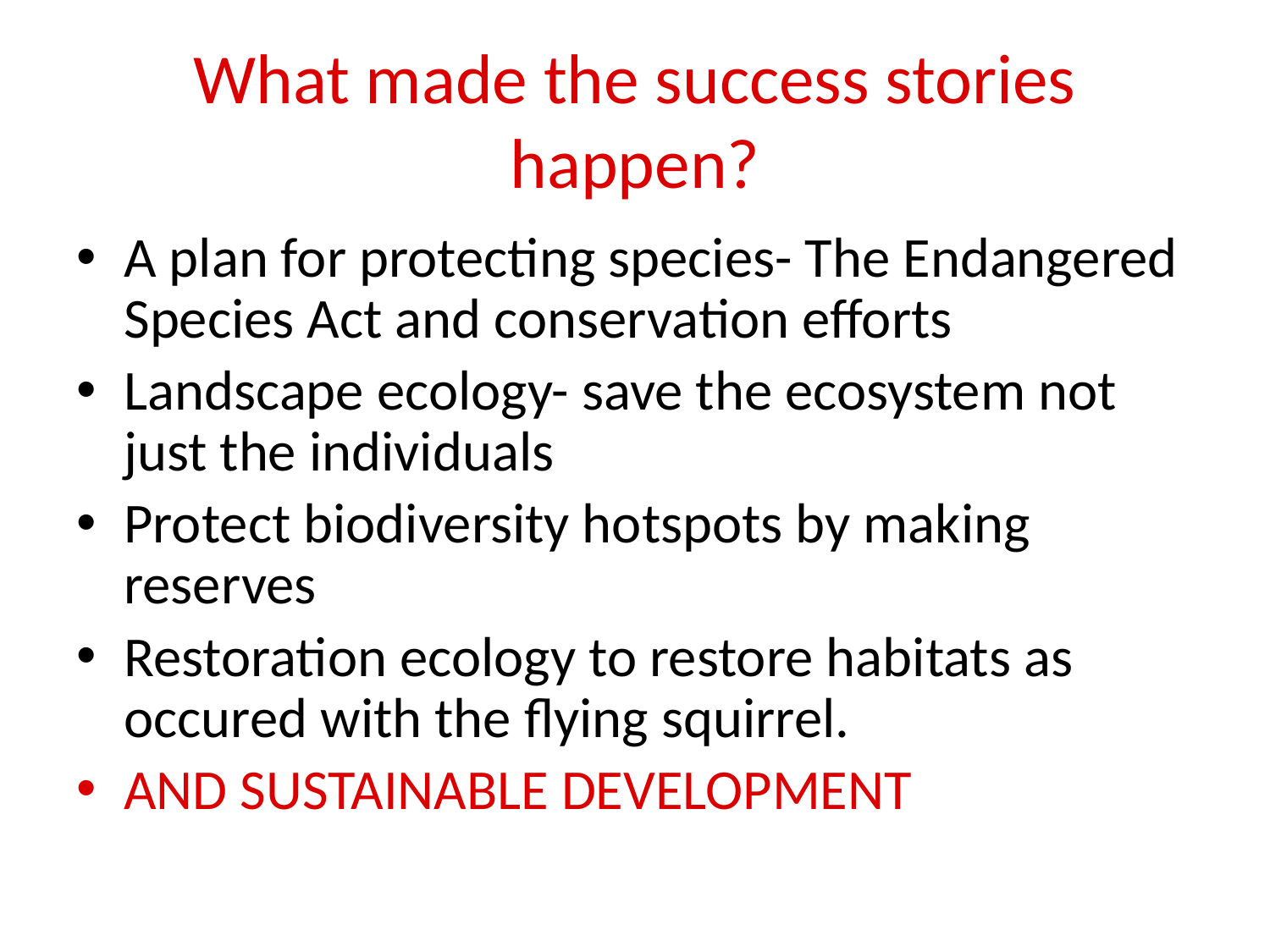

# What made the success stories happen?
A plan for protecting species- The Endangered Species Act and conservation efforts
Landscape ecology- save the ecosystem not just the individuals
Protect biodiversity hotspots by making reserves
Restoration ecology to restore habitats as occured with the flying squirrel.
AND SUSTAINABLE DEVELOPMENT